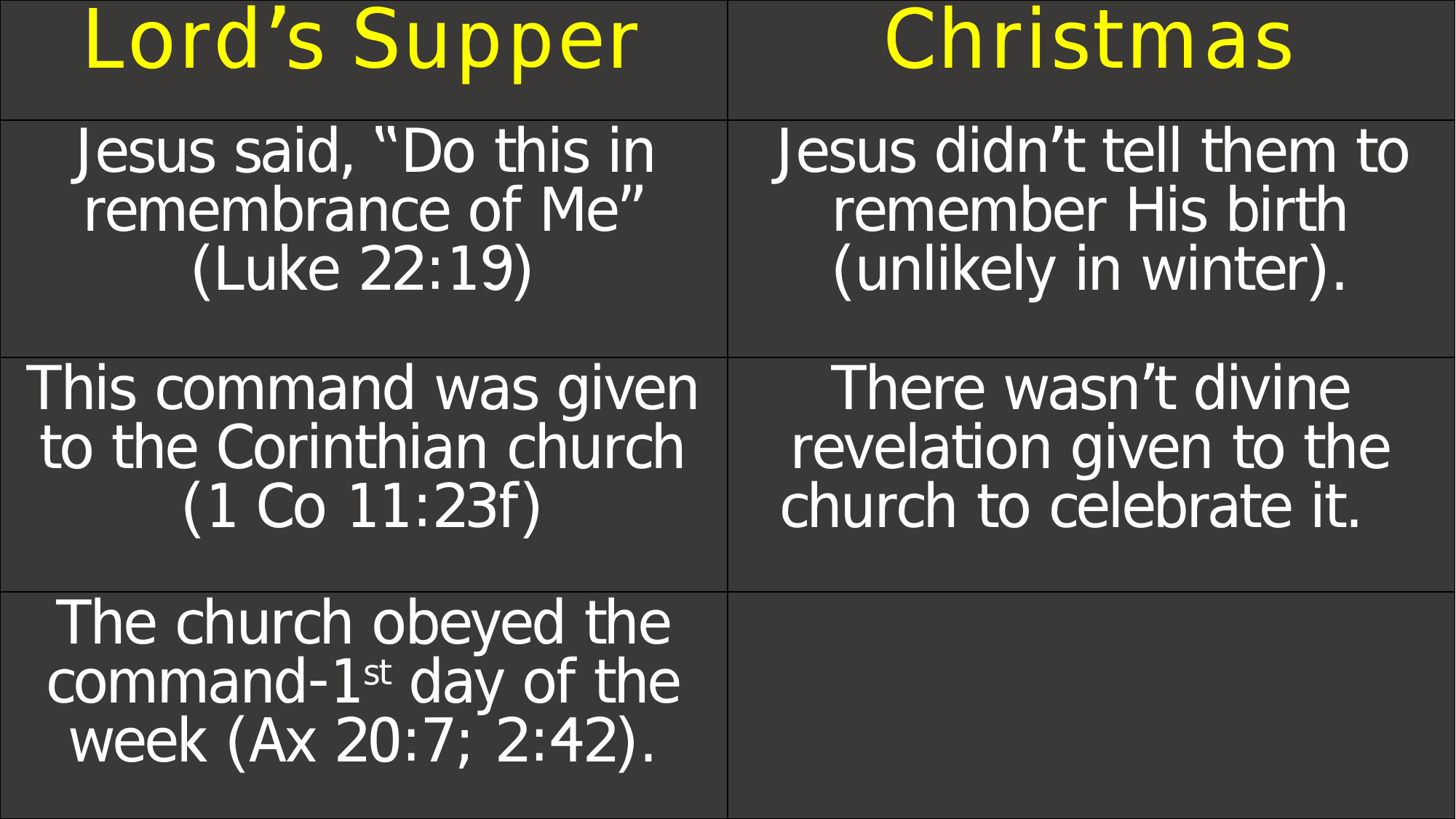

| Lord’s Supper | Christmas |
| --- | --- |
| Jesus said, “Do this in remembrance of Me” (Luke 22:19) | Jesus didn’t tell them to remember His birth (unlikely in winter). |
| This command was given to the Corinthian church (1 Co 11:23f) | There wasn’t divine revelation given to the church to celebrate it. |
| The church obeyed the command-1st day of the week (Ax 20:7; 2:42). |  |